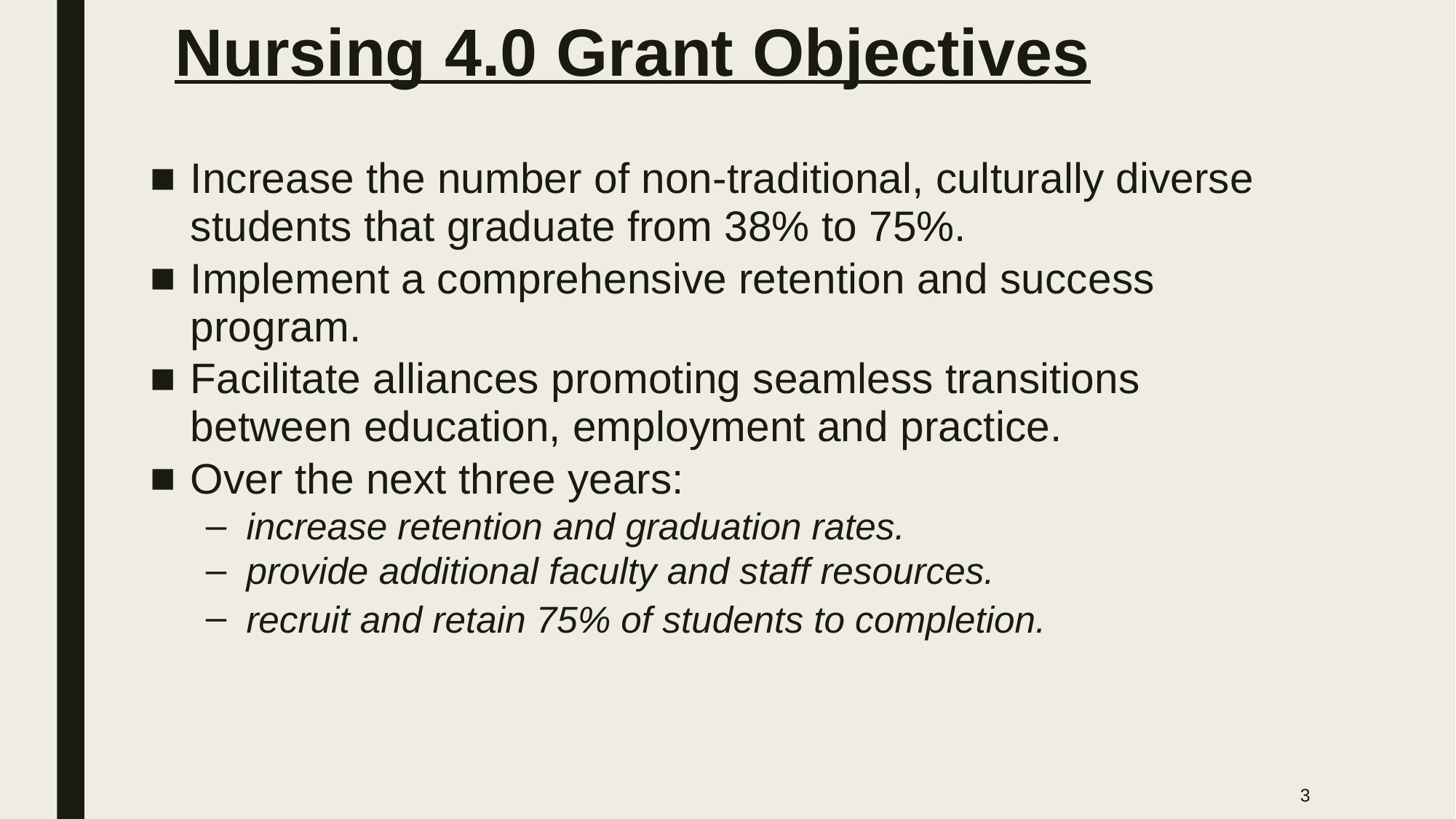

# Nursing 4.0 Grant Objectives
Increase the number of non-traditional, culturally diverse students that graduate from 38% to 75%.
Implement a comprehensive retention and success program.
Facilitate alliances promoting seamless transitions between education, employment and practice.
Over the next three years:
increase retention and graduation rates.
provide additional faculty and staff resources.
recruit and retain 75% of students to completion.

3